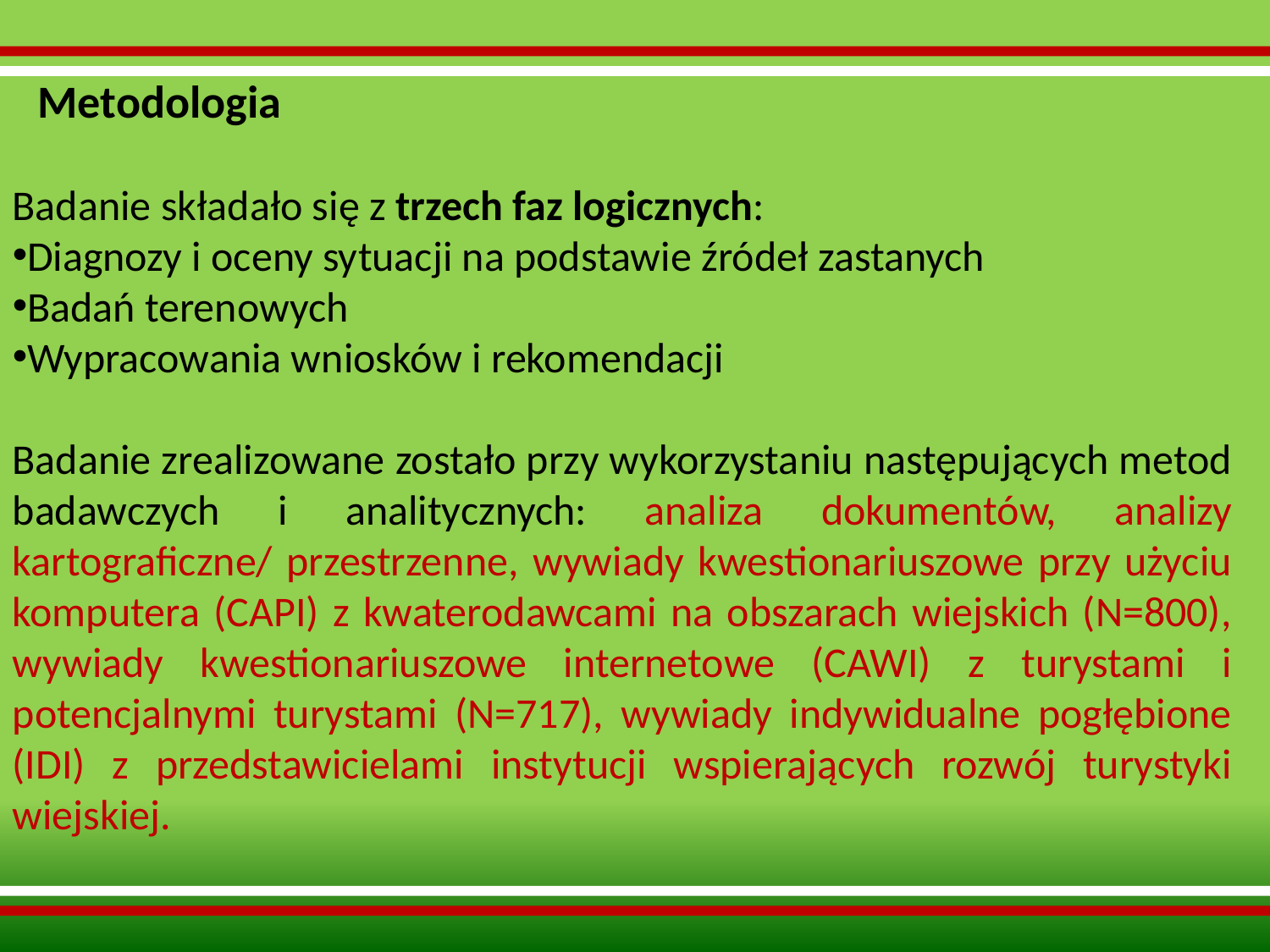

Metodologia

Badanie składało się z trzech faz logicznych:
Diagnozy i oceny sytuacji na podstawie źródeł zastanych
Badań terenowych
Wypracowania wniosków i rekomendacji

Badanie zrealizowane zostało przy wykorzystaniu następujących metod badawczych i analitycznych: analiza dokumentów, analizy kartograficzne/ przestrzenne, wywiady kwestionariuszowe przy użyciu komputera (CAPI) z kwaterodawcami na obszarach wiejskich (N=800), wywiady kwestionariuszowe internetowe (CAWI) z turystami i potencjalnymi turystami (N=717), wywiady indywidualne pogłębione (IDI) z przedstawicielami instytucji wspierających rozwój turystyki wiejskiej.